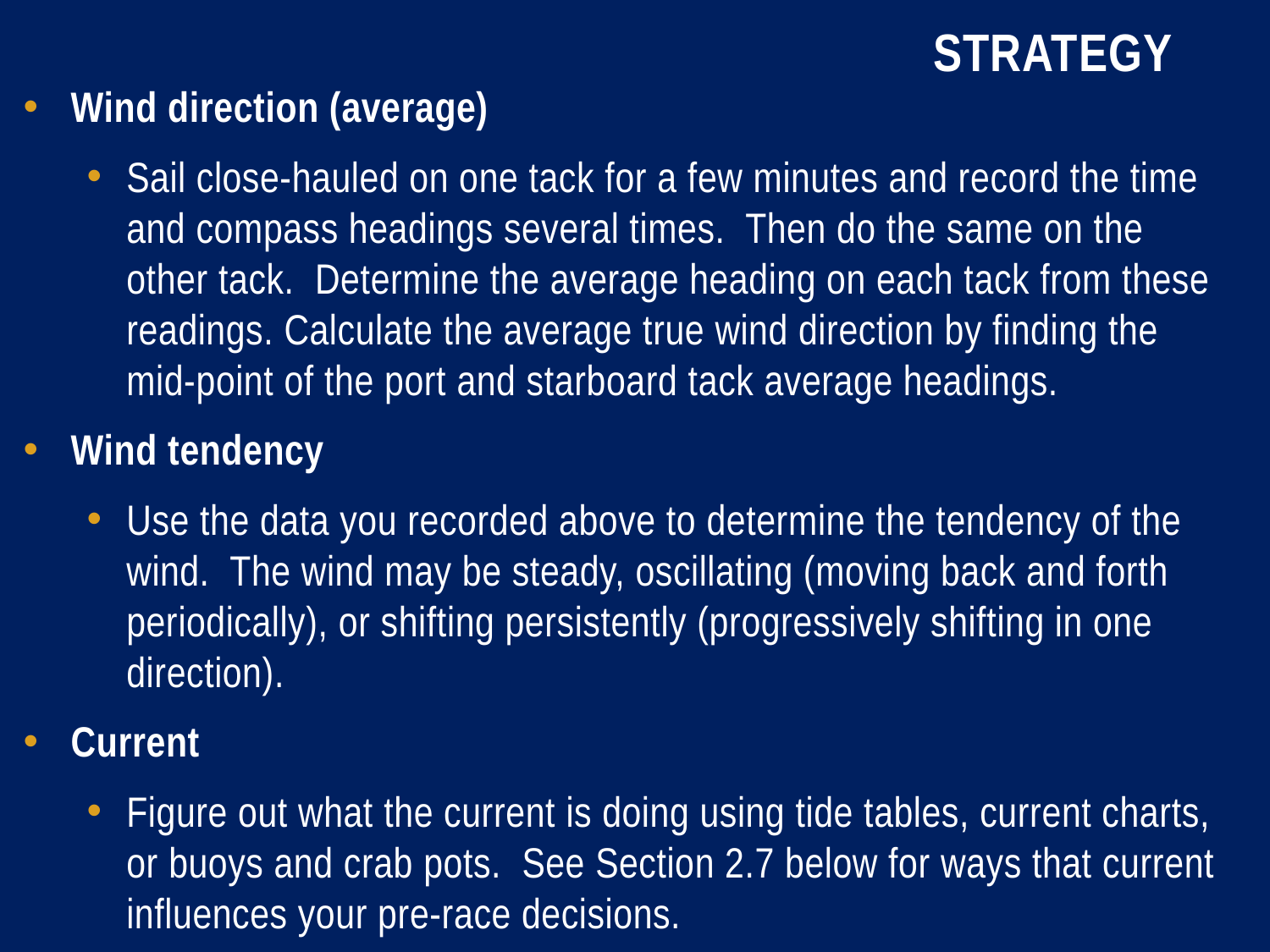

# Strategy
Wind direction (average)
Sail close-hauled on one tack for a few minutes and record the time and compass headings several times.  Then do the same on the other tack.  Determine the average heading on each tack from these readings. Calculate the average true wind direction by finding the mid-point of the port and starboard tack average headings.
Wind tendency
Use the data you recorded above to determine the tendency of the wind.  The wind may be steady, oscillating (moving back and forth periodically), or shifting persistently (progressively shifting in one direction).
Current
Figure out what the current is doing using tide tables, current charts, or buoys and crab pots.  See Section 2.7 below for ways that current influences your pre-race decisions.